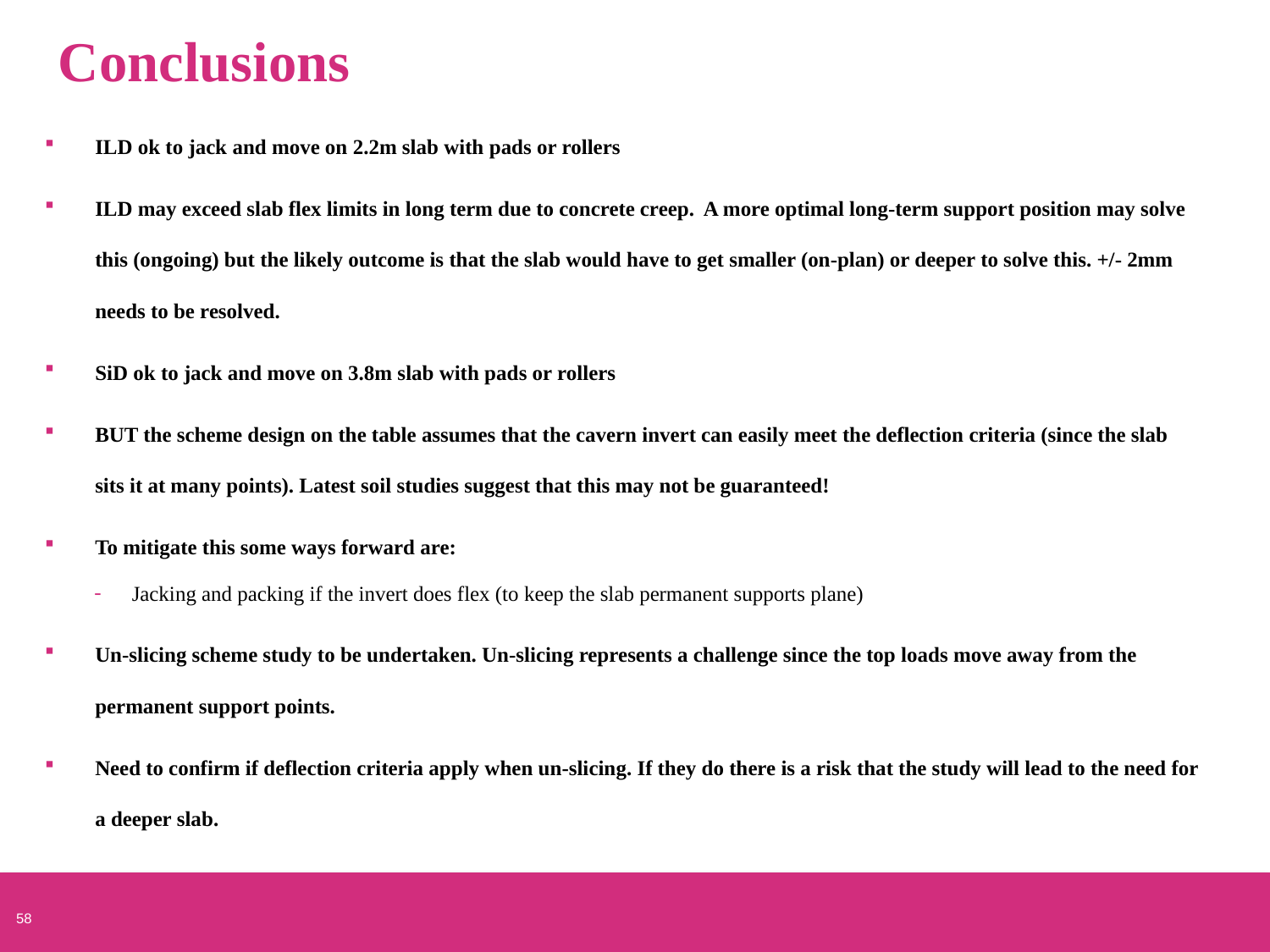

# Conclusions
ILD ok to jack and move on 2.2m slab with pads or rollers
ILD may exceed slab flex limits in long term due to concrete creep.  A more optimal long-term support position may solve this (ongoing) but the likely outcome is that the slab would have to get smaller (on-plan) or deeper to solve this. +/- 2mm needs to be resolved.
SiD ok to jack and move on 3.8m slab with pads or rollers
BUT the scheme design on the table assumes that the cavern invert can easily meet the deflection criteria (since the slab sits it at many points). Latest soil studies suggest that this may not be guaranteed!
To mitigate this some ways forward are:
Jacking and packing if the invert does flex (to keep the slab permanent supports plane)
Un-slicing scheme study to be undertaken. Un-slicing represents a challenge since the top loads move away from the permanent support points.
Need to confirm if deflection criteria apply when un-slicing. If they do there is a risk that the study will lead to the need for a deeper slab.